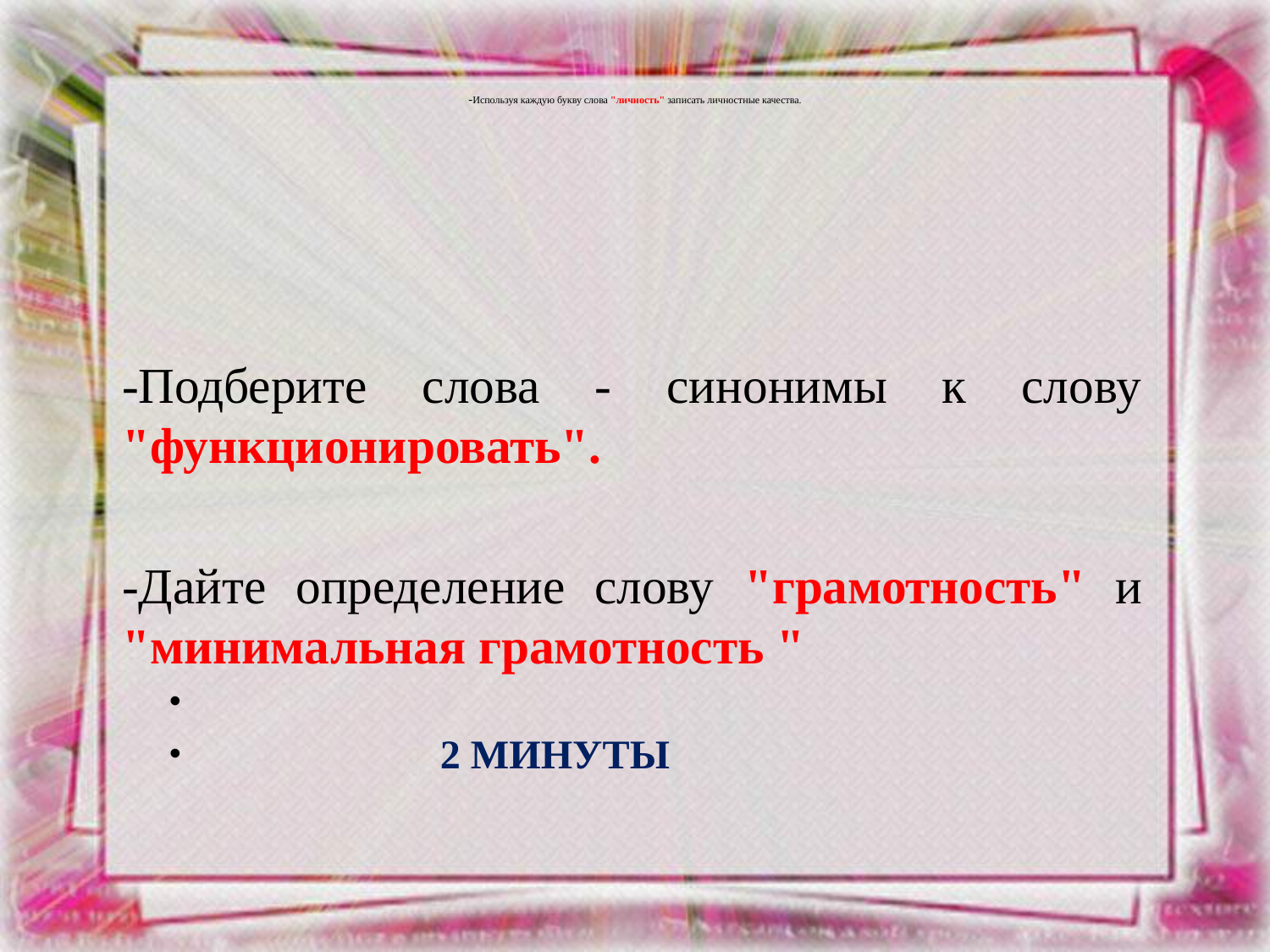

# -Используя каждую букву слова "личность" записать личностные качества.

-Подберите слова - синонимы к слову "функционировать".

-Дайте определение слову "грамотность" и "минимальная грамотность "

                              2 МИНУТЫ